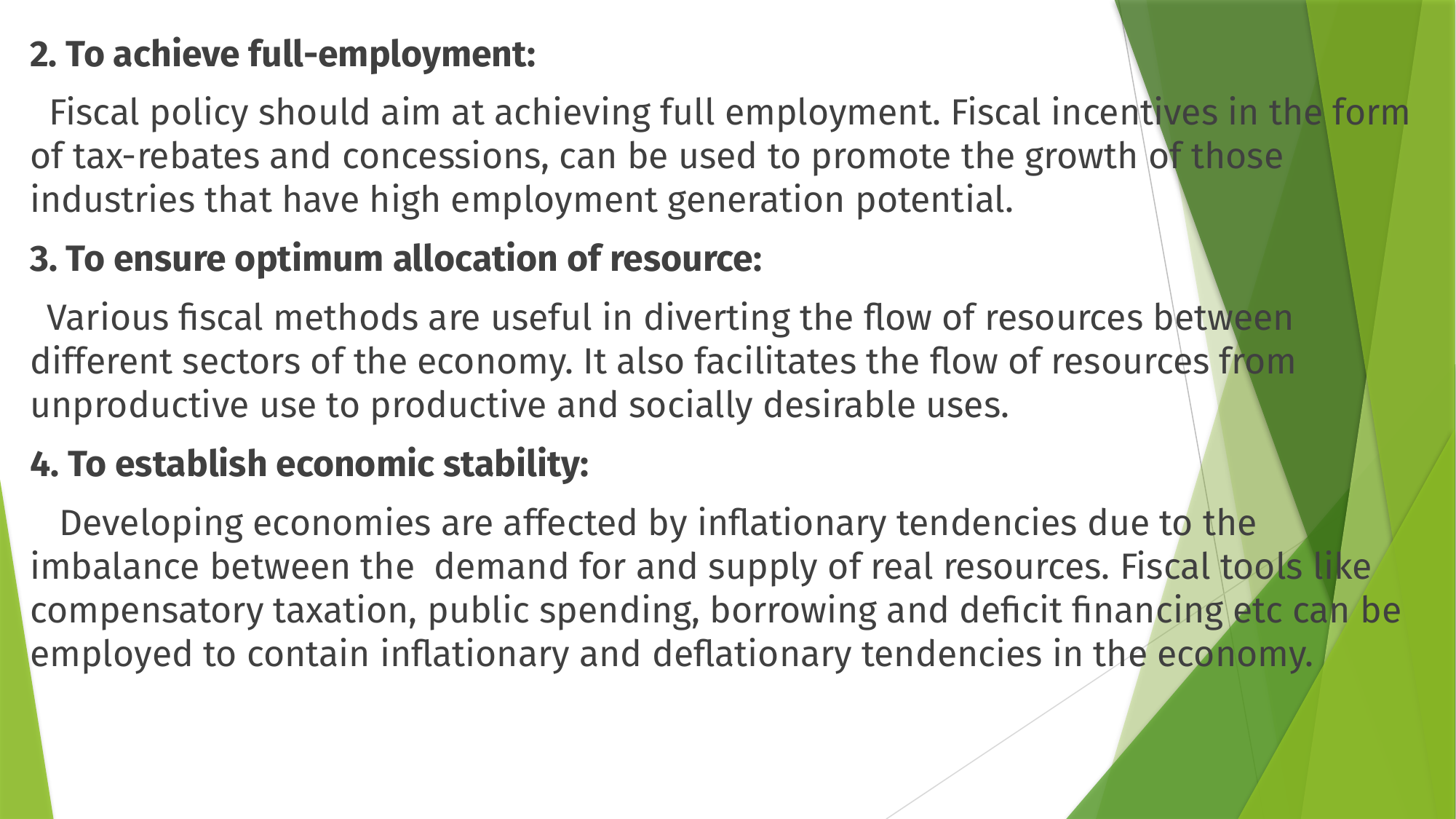

2. To achieve full-employment:
  Fiscal policy should aim at achieving full employment. Fiscal incentives in the form of tax-rebates and concessions, can be used to promote the growth of those industries that have high employment generation potential.
3. To ensure optimum allocation of resource:
  Various fiscal methods are useful in diverting the flow of resources between different sectors of the economy. It also facilitates the flow of resources from unproductive use to productive and socially desirable uses.
4. To establish economic stability:
   Developing economies are affected by inflationary tendencies due to the imbalance between the  demand for and supply of real resources. Fiscal tools like compensatory taxation, public spending, borrowing and deficit financing etc can be employed to contain inflationary and deflationary tendencies in the economy.